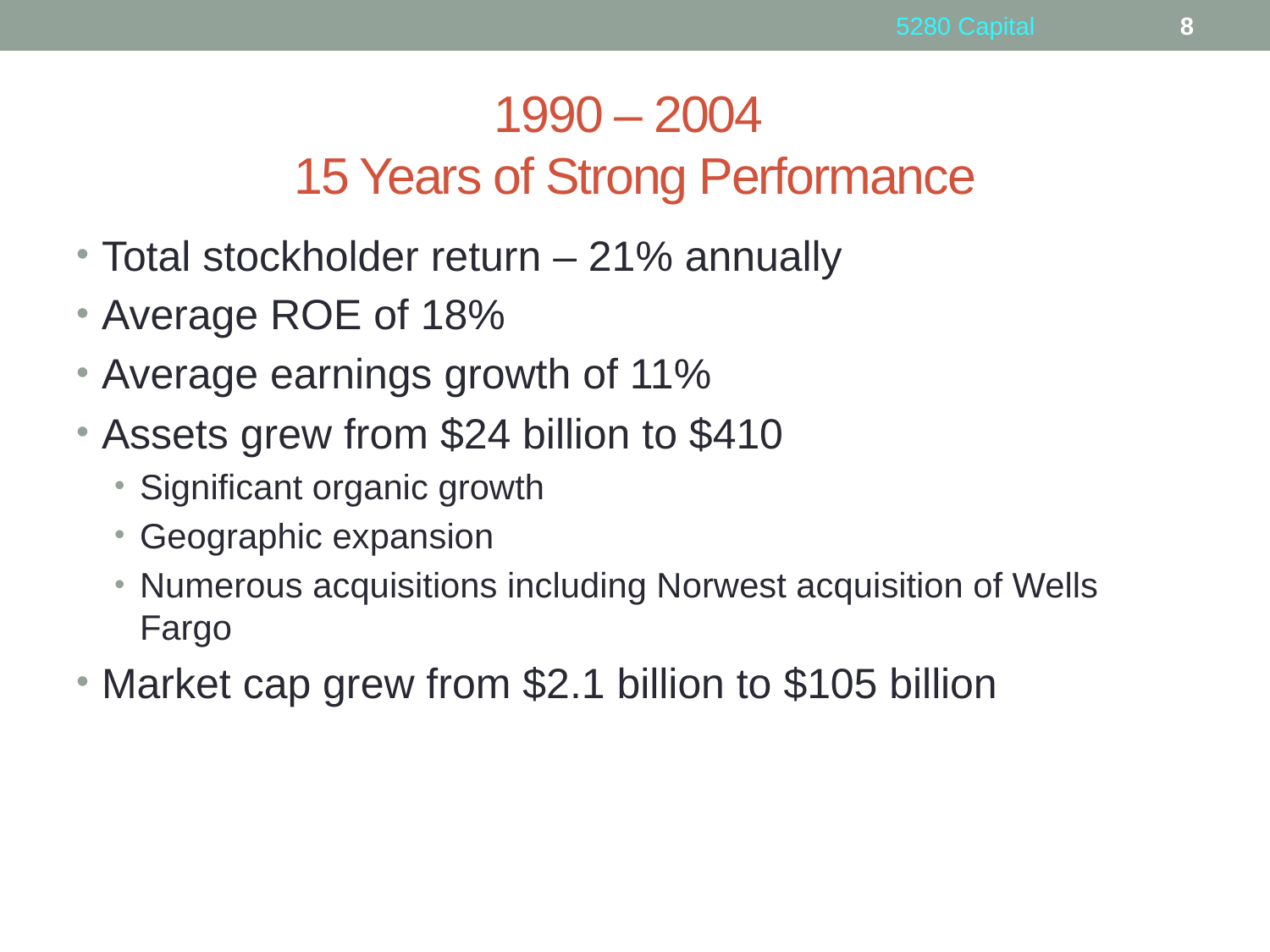

5280 Capital
8
# 1990 – 2004 15 Years of Strong Performance
Total stockholder return – 21% annually
Average ROE of 18%
Average earnings growth of 11%
Assets grew from $24 billion to $410
Significant organic growth
Geographic expansion
Numerous acquisitions including Norwest acquisition of Wells Fargo
Market cap grew from $2.1 billion to $105 billion